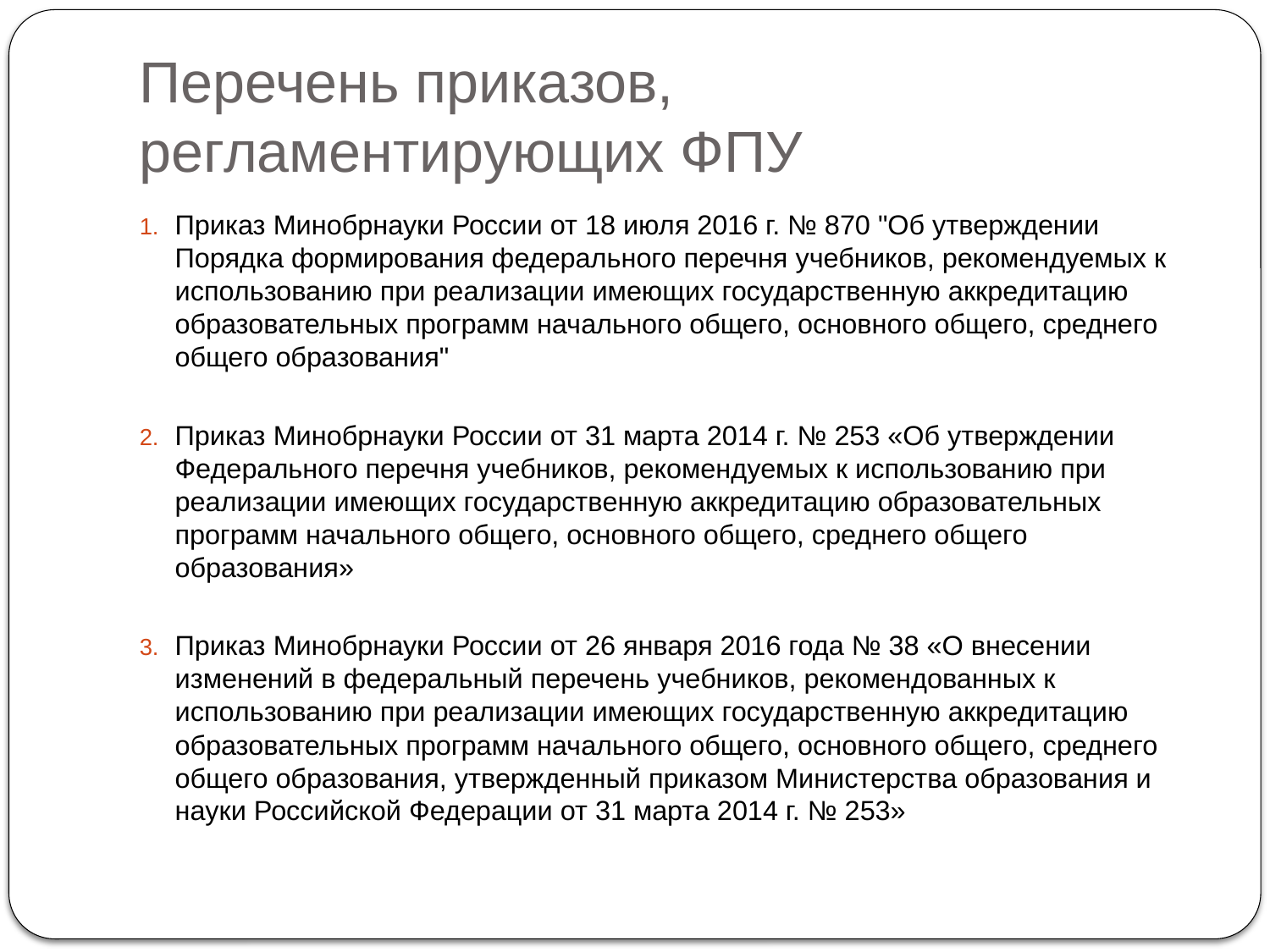

# Перечень приказов, регламентирующих ФПУ
Приказ Минобрнауки России от 18 июля 2016 г. № 870 "Об утверждении Порядка формирования федерального перечня учебников, рекомендуемых к использованию при реализации имеющих государственную аккредитацию образовательных программ начального общего, основного общего, среднего общего образования"

Приказ Минобрнауки России от 31 марта 2014 г. № 253 «Об утверждении Федерального перечня учебников, рекомендуемых к использованию при реализации имеющих государственную аккредитацию образовательных программ начального общего, основного общего, среднего общего образования»

Приказ Минобрнауки России от 26 января 2016 года № 38 «О внесении изменений в федеральный перечень учебников, рекомендованных к использованию при реализации имеющих государственную аккредитацию образовательных программ начального общего, основного общего, среднего общего образования, утвержденный приказом Министерства образования и науки Российской Федерации от 31 марта 2014 г. № 253»